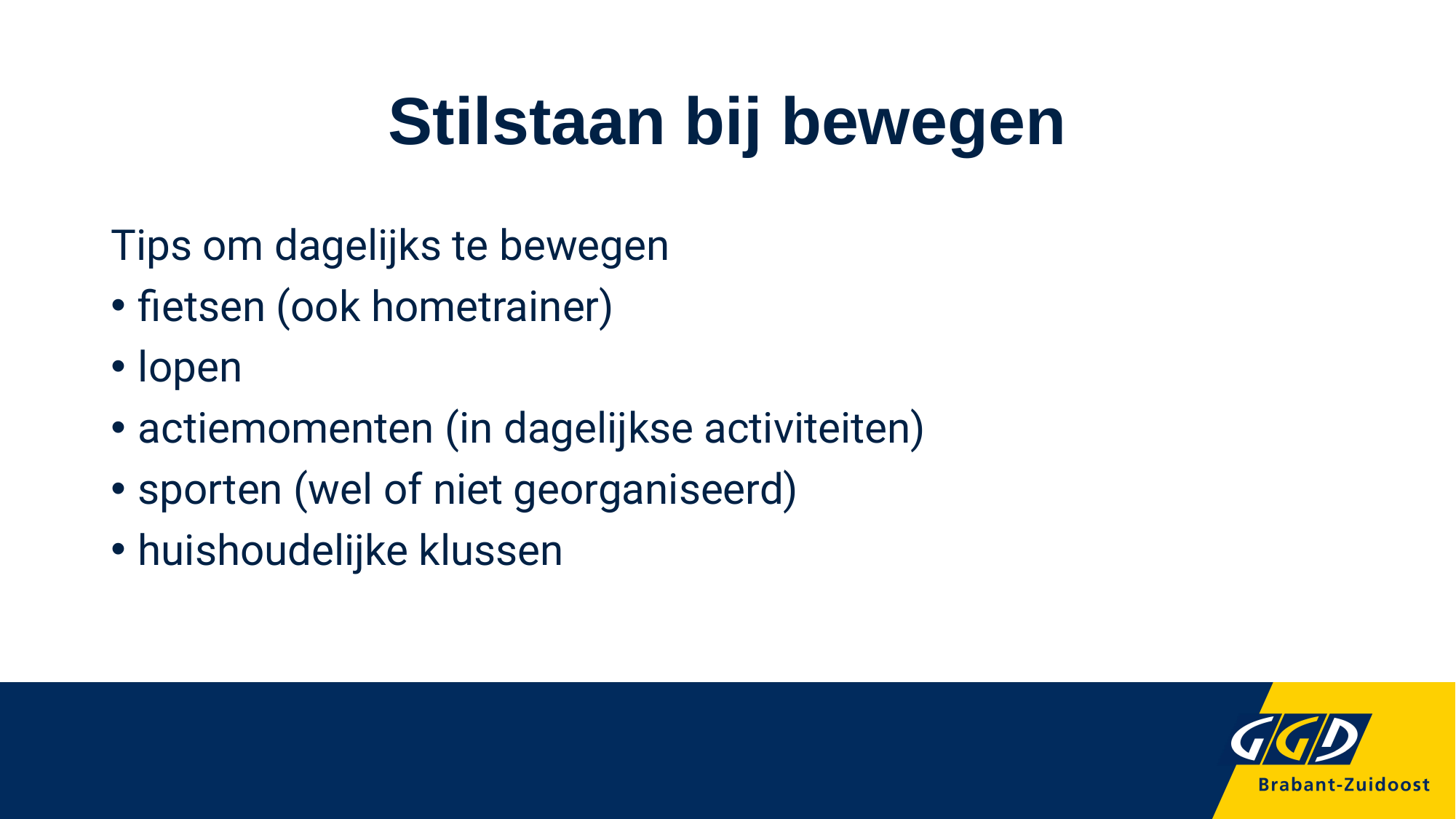

# Stilstaan bij bewegen
Tips om dagelijks te bewegen
fietsen (ook hometrainer)
lopen
actiemomenten (in dagelijkse activiteiten)
sporten (wel of niet georganiseerd)
huishoudelijke klussen